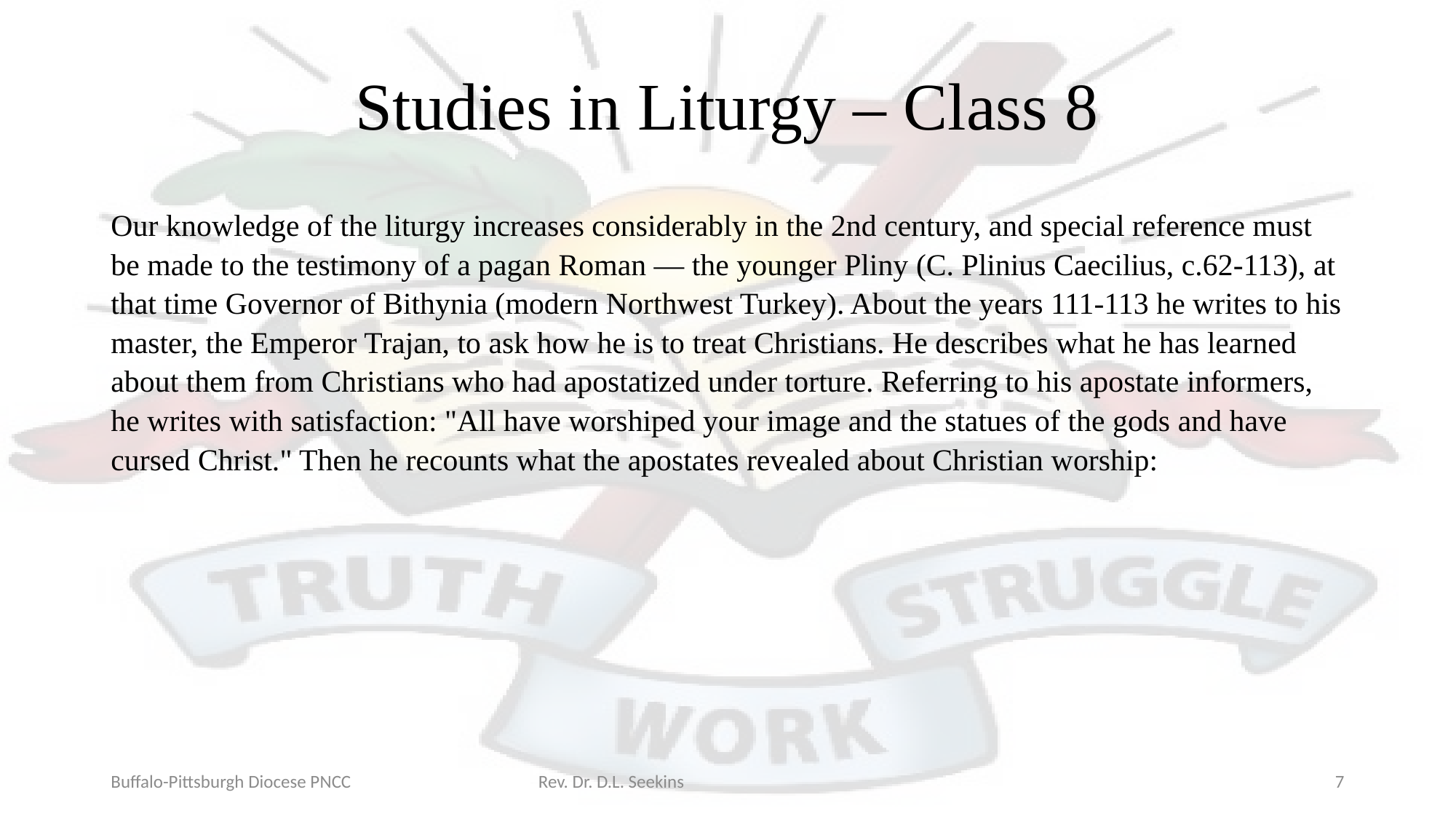

# Studies in Liturgy – Class 8
Our knowledge of the liturgy increases considerably in the 2nd century, and special reference must be made to the testimony of a pagan Roman — the younger Pliny (C. Plinius Caecilius, c.62-113), at that time Governor of Bithynia (modern Northwest Turkey). About the years 111-113 he writes to his master, the Emperor Trajan, to ask how he is to treat Christians. He describes what he has learned about them from Christians who had apostatized under torture. Referring to his apostate informers, he writes with satisfaction: "All have worshiped your image and the statues of the gods and have cursed Christ." Then he recounts what the apostates revealed about Christian worship:

Buffalo-Pittsburgh Diocese PNCC                                             Rev. Dr. D.L. Seekins
7